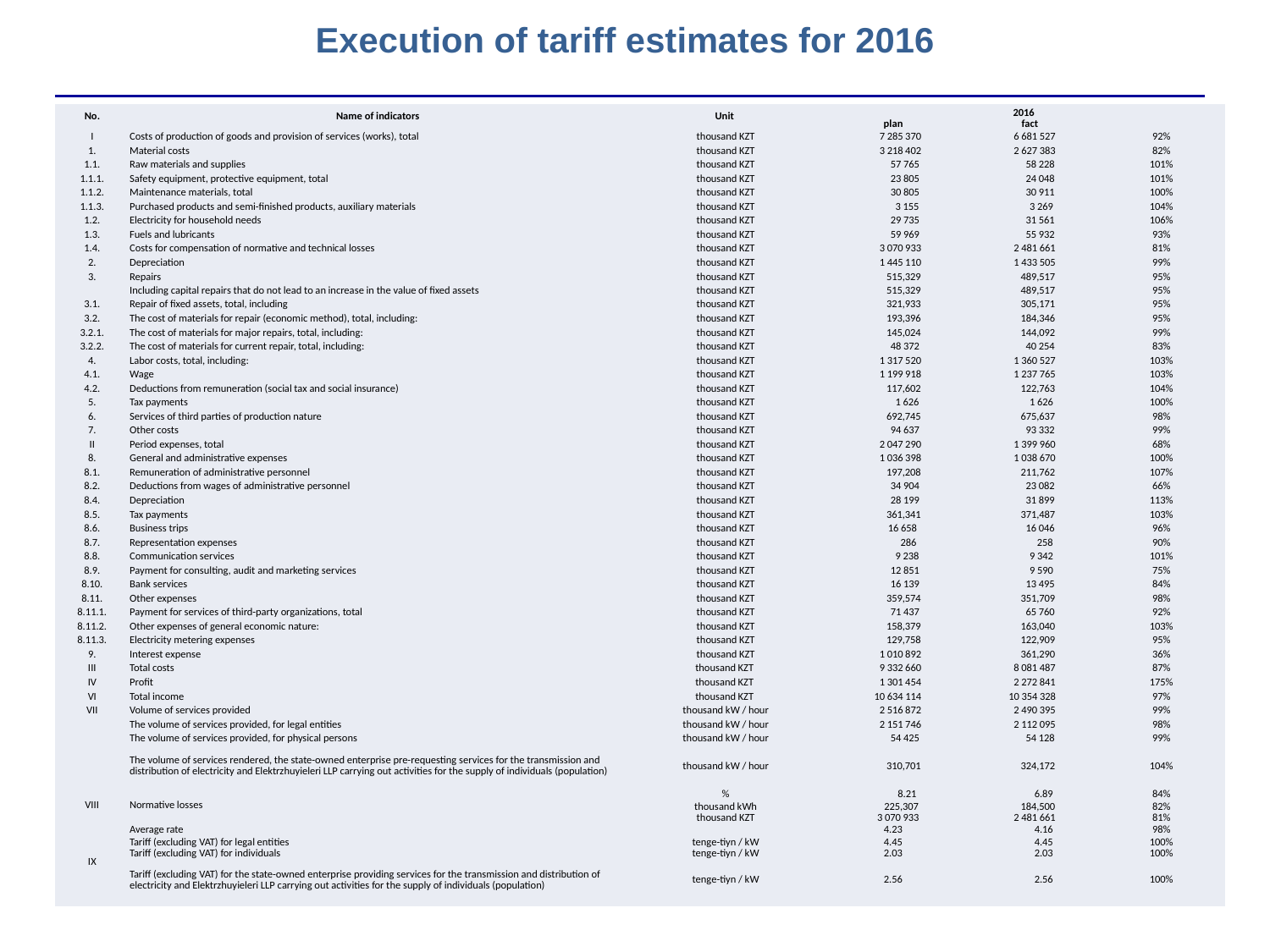

# Execution of tariff estimates for 2016
| No. | Name of indicators | Unit |  |  |  |
| --- | --- | --- | --- | --- | --- |
|  |  |  | 2016 |  |  |
|  |  |  | plan | fact |  |
| I | Costs of production of goods and provision of services (works), total | thousand KZT | 7 285 370 | 6 681 527 | 92% |
| 1. | Material costs | thousand KZT | 3 218 402 | 2 627 383 | 82% |
| 1.1. | Raw materials and supplies | thousand KZT | 57 765 | 58 228 | 101% |
| 1.1.1. | Safety equipment, protective equipment, total | thousand KZT | 23 805 | 24 048 | 101% |
| 1.1.2. | Maintenance materials, total | thousand KZT | 30 805 | 30 911 | 100% |
| 1.1.3. | Purchased products and semi-finished products, auxiliary materials | thousand KZT | 3 155 | 3 269 | 104% |
| 1.2. | Electricity for household needs | thousand KZT | 29 735 | 31 561 | 106% |
| 1.3. | Fuels and lubricants | thousand KZT | 59 969 | 55 932 | 93% |
| 1.4. | Costs for compensation of normative and technical losses | thousand KZT | 3 070 933 | 2 481 661 | 81% |
| 2. | Depreciation | thousand KZT | 1 445 110 | 1 433 505 | 99% |
| 3. | Repairs | thousand KZT | 515,329 | 489,517 | 95% |
|  | Including capital repairs that do not lead to an increase in the value of fixed assets | thousand KZT | 515,329 | 489,517 | 95% |
| 3.1. | Repair of fixed assets, total, including | thousand KZT | 321,933 | 305,171 | 95% |
| 3.2. | The cost of materials for repair (economic method), total, including: | thousand KZT | 193,396 | 184,346 | 95% |
| 3.2.1. | The cost of materials for major repairs, total, including: | thousand KZT | 145,024 | 144,092 | 99% |
| 3.2.2. | The cost of materials for current repair, total, including: | thousand KZT | 48 372 | 40 254 | 83% |
| 4. | Labor costs, total, including: | thousand KZT | 1 317 520 | 1 360 527 | 103% |
| 4.1. | Wage | thousand KZT | 1 199 918 | 1 237 765 | 103% |
| 4.2. | Deductions from remuneration (social tax and social insurance) | thousand KZT | 117,602 | 122,763 | 104% |
| 5. | Tax payments | thousand KZT | 1 626 | 1 626 | 100% |
| 6. | Services of third parties of production nature | thousand KZT | 692,745 | 675,637 | 98% |
| 7. | Other costs | thousand KZT | 94 637 | 93 332 | 99% |
| II | Period expenses, total | thousand KZT | 2 047 290 | 1 399 960 | 68% |
| 8. | General and administrative expenses | thousand KZT | 1 036 398 | 1 038 670 | 100% |
| 8.1. | Remuneration of administrative personnel | thousand KZT | 197,208 | 211,762 | 107% |
| 8.2. | Deductions from wages of administrative personnel | thousand KZT | 34 904 | 23 082 | 66% |
| 8.4. | Depreciation | thousand KZT | 28 199 | 31 899 | 113% |
| 8.5. | Tax payments | thousand KZT | 361,341 | 371,487 | 103% |
| 8.6. | Business trips | thousand KZT | 16 658 | 16 046 | 96% |
| 8.7. | Representation expenses | thousand KZT | 286 | 258 | 90% |
| 8.8. | Communication services | thousand KZT | 9 238 | 9 342 | 101% |
| 8.9. | Payment for consulting, audit and marketing services | thousand KZT | 12 851 | 9 590 | 75% |
| 8.10. | Bank services | thousand KZT | 16 139 | 13 495 | 84% |
| 8.11. | Other expenses | thousand KZT | 359,574 | 351,709 | 98% |
| 8.11.1. | Payment for services of third-party organizations, total | thousand KZT | 71 437 | 65 760 | 92% |
| 8.11.2. | Other expenses of general economic nature: | thousand KZT | 158,379 | 163,040 | 103% |
| 8.11.3. | Electricity metering expenses | thousand KZT | 129,758 | 122,909 | 95% |
| 9. | Interest expense | thousand KZT | 1 010 892 | 361,290 | 36% |
| III | Total costs | thousand KZT | 9 332 660 | 8 081 487 | 87% |
| IV | Profit | thousand KZT | 1 301 454 | 2 272 841 | 175% |
| VI | Total income | thousand KZT | 10 634 114 | 10 354 328 | 97% |
| VII | Volume of services provided | thousand kW / hour | 2 516 872 | 2 490 395 | 99% |
|  | The volume of services provided, for legal entities | thousand kW / hour | 2 151 746 | 2 112 095 | 98% |
|  | The volume of services provided, for physical persons | thousand kW / hour | 54 425 | 54 128 | 99% |
|  | The volume of services rendered, the state-owned enterprise pre-requesting services for the transmission and distribution of electricity and Elektrzhuyieleri LLP carrying out activities for the supply of individuals (population) | thousand kW / hour | 310,701 | 324,172 | 104% |
| VIII | Normative losses | % | 8.21 | 6.89 | 84% |
|  |  | thousand kWh | 225,307 | 184,500 | 82% |
|  |  | thousand KZT | 3 070 933 | 2 481 661 | 81% |
| IХ | Average rate |  | 4.23 | 4.16 | 98% |
|  | Tariff (excluding VAT) for legal entities | tenge-tiyn / kW | 4.45 | 4.45 | 100% |
|  | Tariff (excluding VAT) for individuals | tenge-tiyn / kW | 2.03 | 2.03 | 100% |
|  | Tariff (excluding VAT) for the state-owned enterprise providing services for the transmission and distribution of electricity and Elektrzhuyieleri LLP carrying out activities for the supply of individuals (population) | tenge-tiyn / kW | 2.56 | 2.56 | 100% |
|  |  |  |  |  |  |